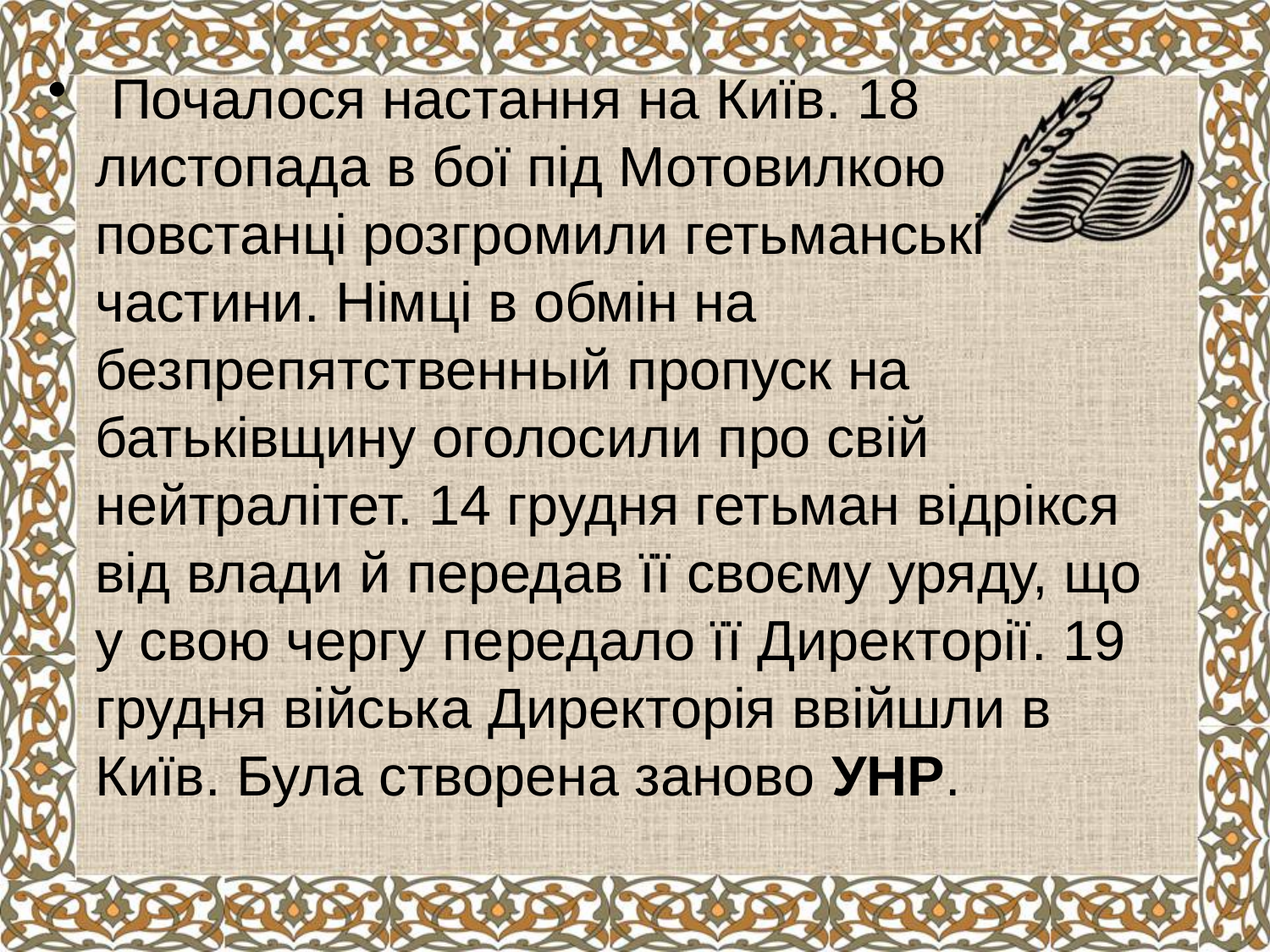

Почалося настання на Київ. 18 листопада в бої під Мотовилкою повстанці розгромили гетьманські частини. Німці в обмін на безпрепятственный пропуск на батьківщину оголосили про свій нейтралітет. 14 грудня гетьман відрікся від влади й передав її своєму уряду, що у свою чергу передало її Директорії. 19 грудня війська Директорія ввійшли в Київ. Була створена заново УНР.